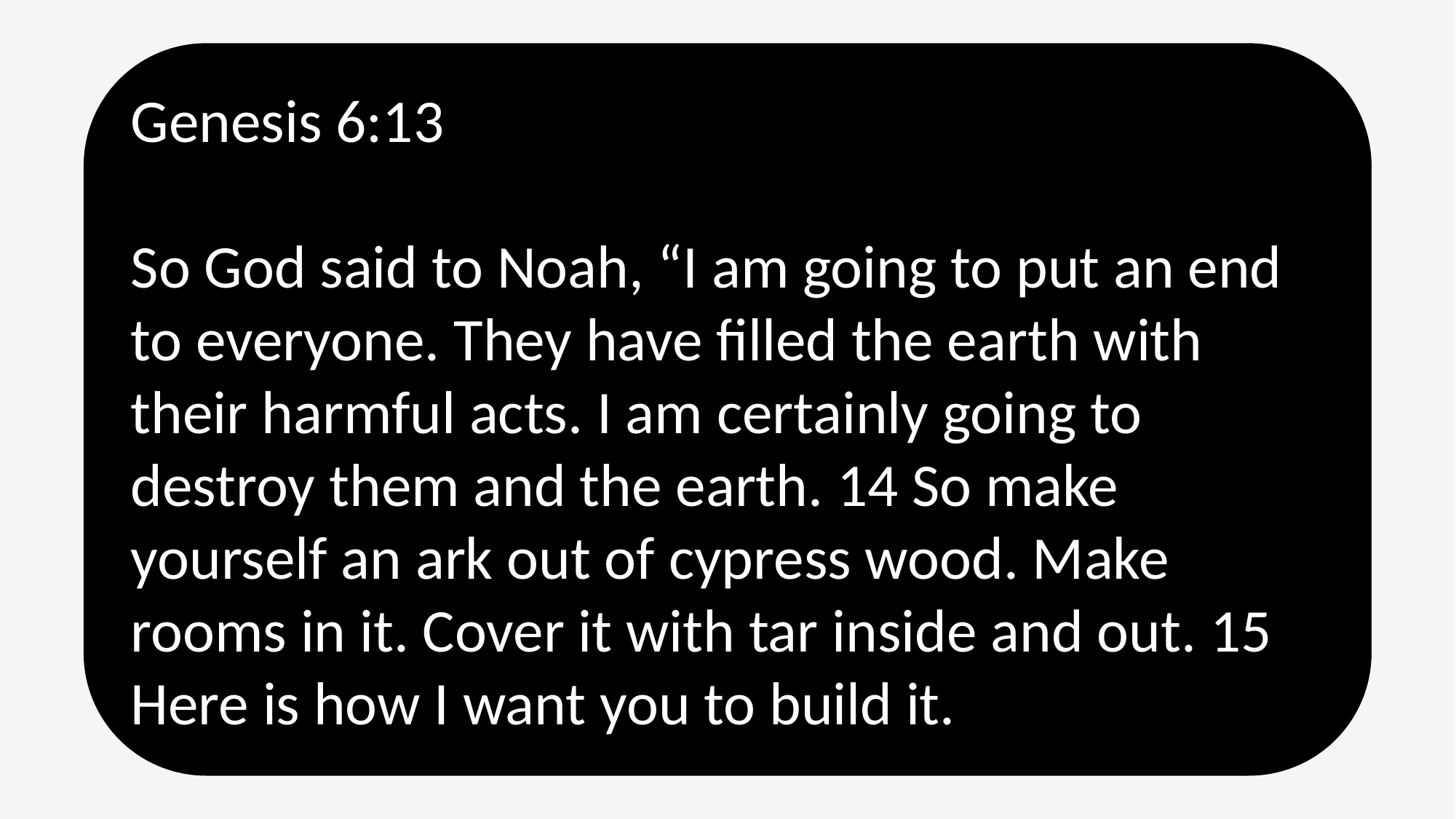

Genesis 6:13

So God said to Noah, “I am going to put an end to everyone. They have filled the earth with their harmful acts. I am certainly going to destroy them and the earth. 14 So make yourself an ark out of cypress wood. Make rooms in it. Cover it with tar inside and out. 15 Here is how I want you to build it.